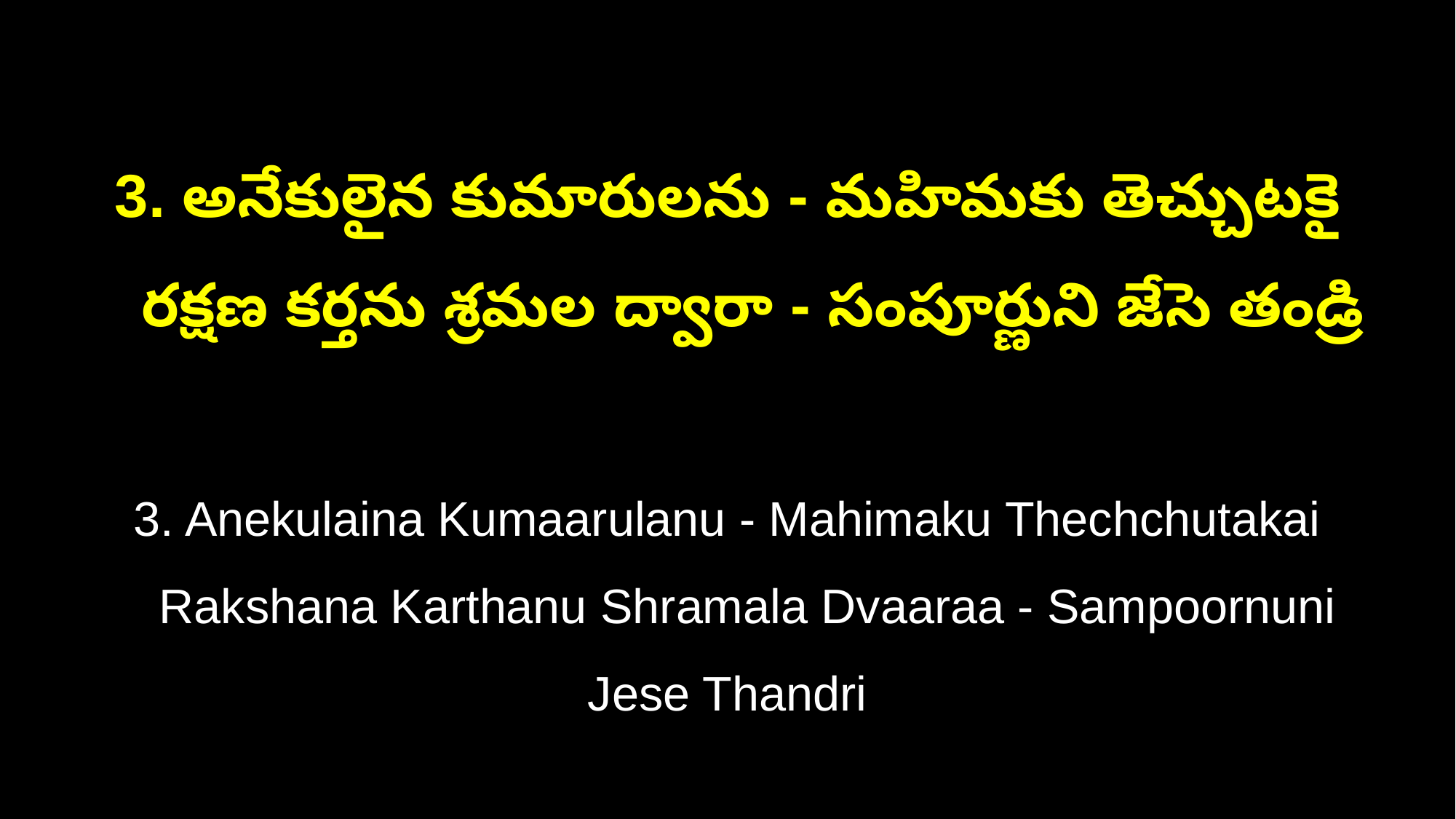

3. అనేకులైన కుమారులను - మహిమకు తెచ్చుటకై
   రక్షణ కర్తను శ్రమల ద్వారా - సంపూర్ణుని జేసె తండ్రి
3. Anekulaina Kumaarulanu - Mahimaku Thechchutakai
   Rakshana Karthanu Shramala Dvaaraa - Sampoornuni Jese Thandri